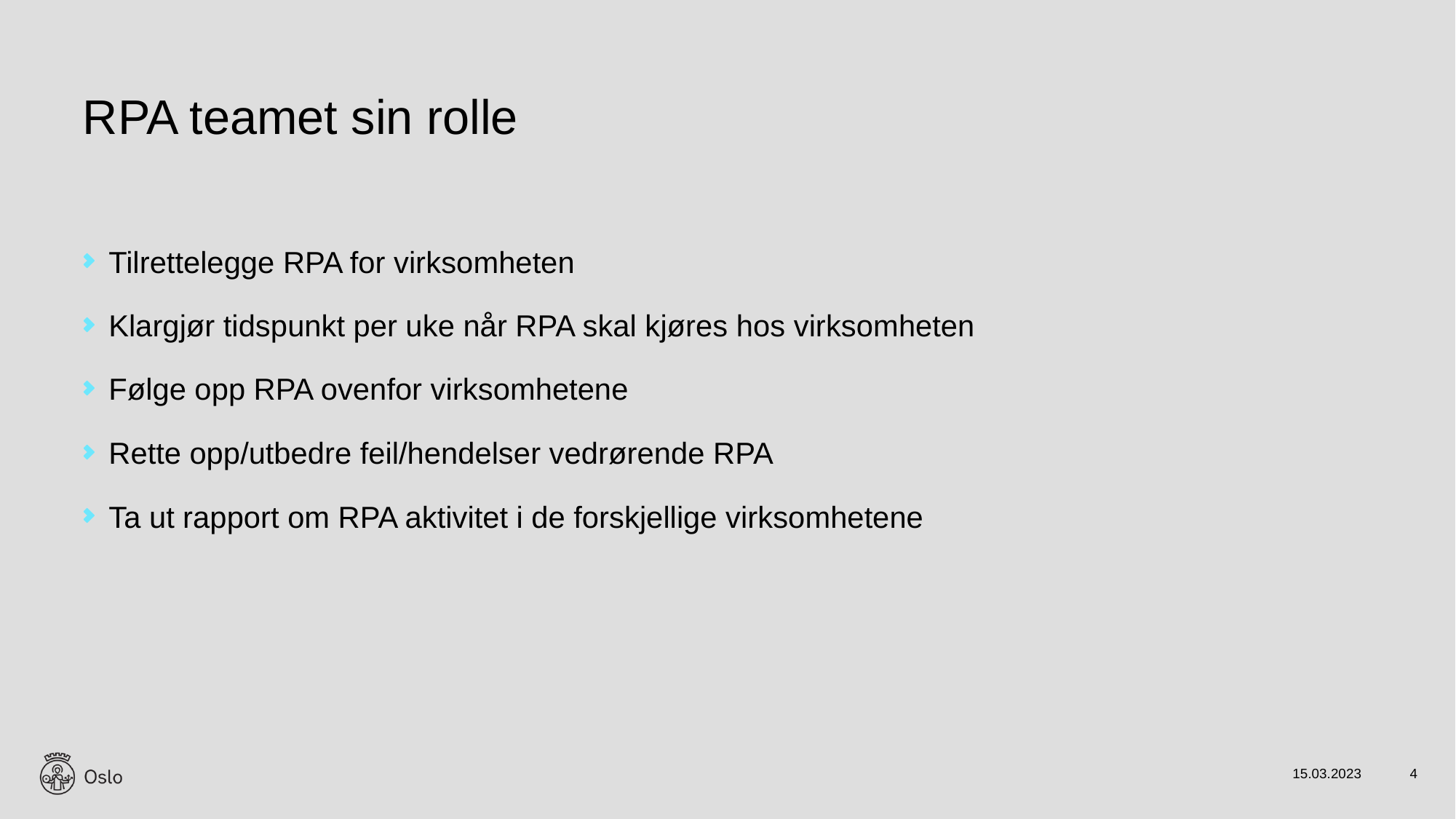

# RPA teamet sin rolle
Tilrettelegge RPA for virksomheten
Klargjør tidspunkt per uke når RPA skal kjøres hos virksomheten
Følge opp RPA ovenfor virksomhetene
Rette opp/utbedre feil/hendelser vedrørende RPA
Ta ut rapport om RPA aktivitet i de forskjellige virksomhetene

15.03.2023
4